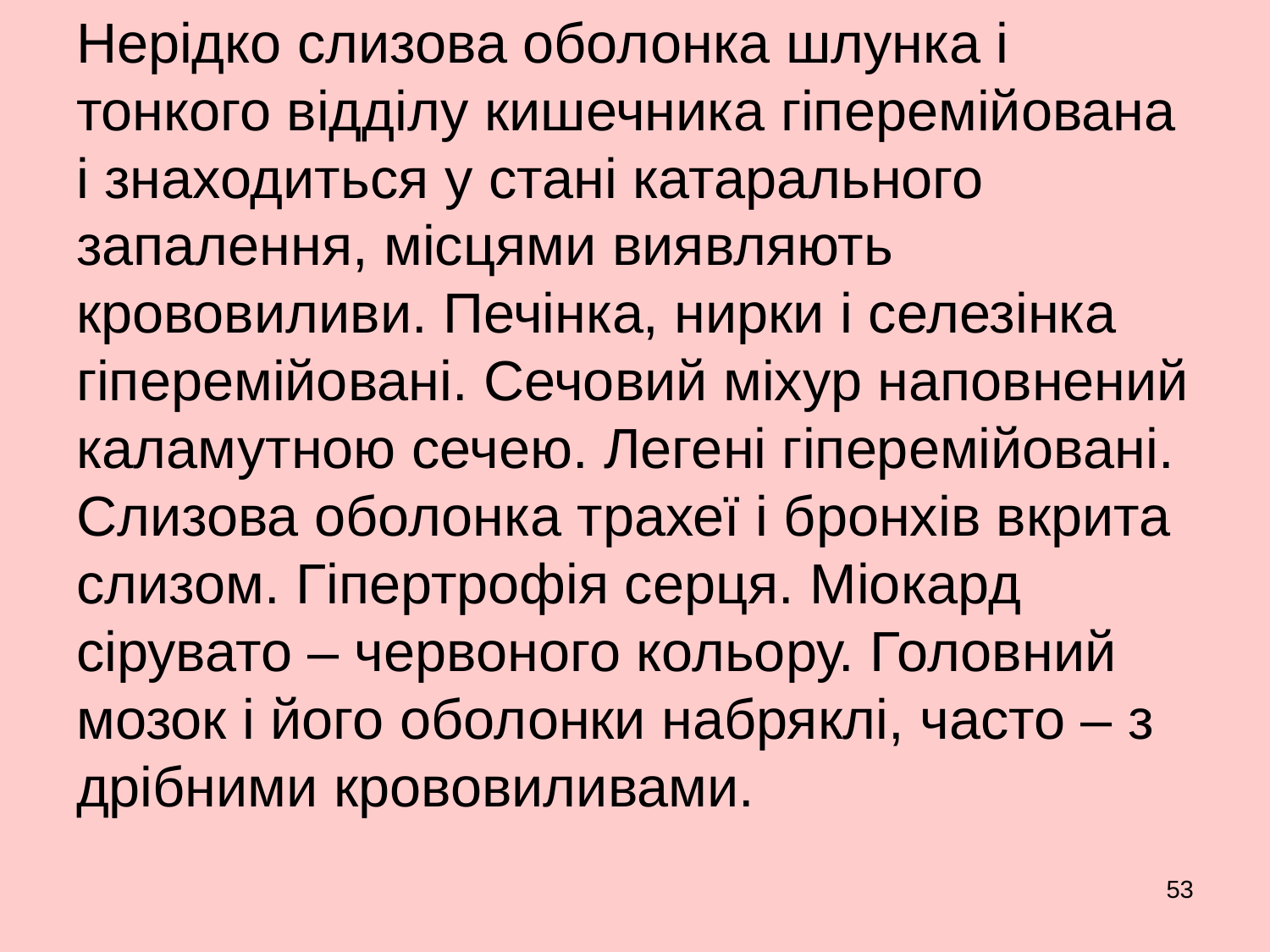

Нерідко слизова оболонка шлунка і тонкого відділу кишечника гіперемійована і знаходиться у стані катарального запалення, місцями виявляють крововиливи. Печінка, нирки і селезінка гіперемійовані. Сечовий міхур наповнений каламутною сечею. Легені гіперемійовані. Слизова оболонка трахеї і бронхів вкрита слизом. Гіпертрофія серця. Міокард сірувато – червоного кольору. Головний мозок і його оболонки набряклі, часто – з дрібними крововиливами.
53